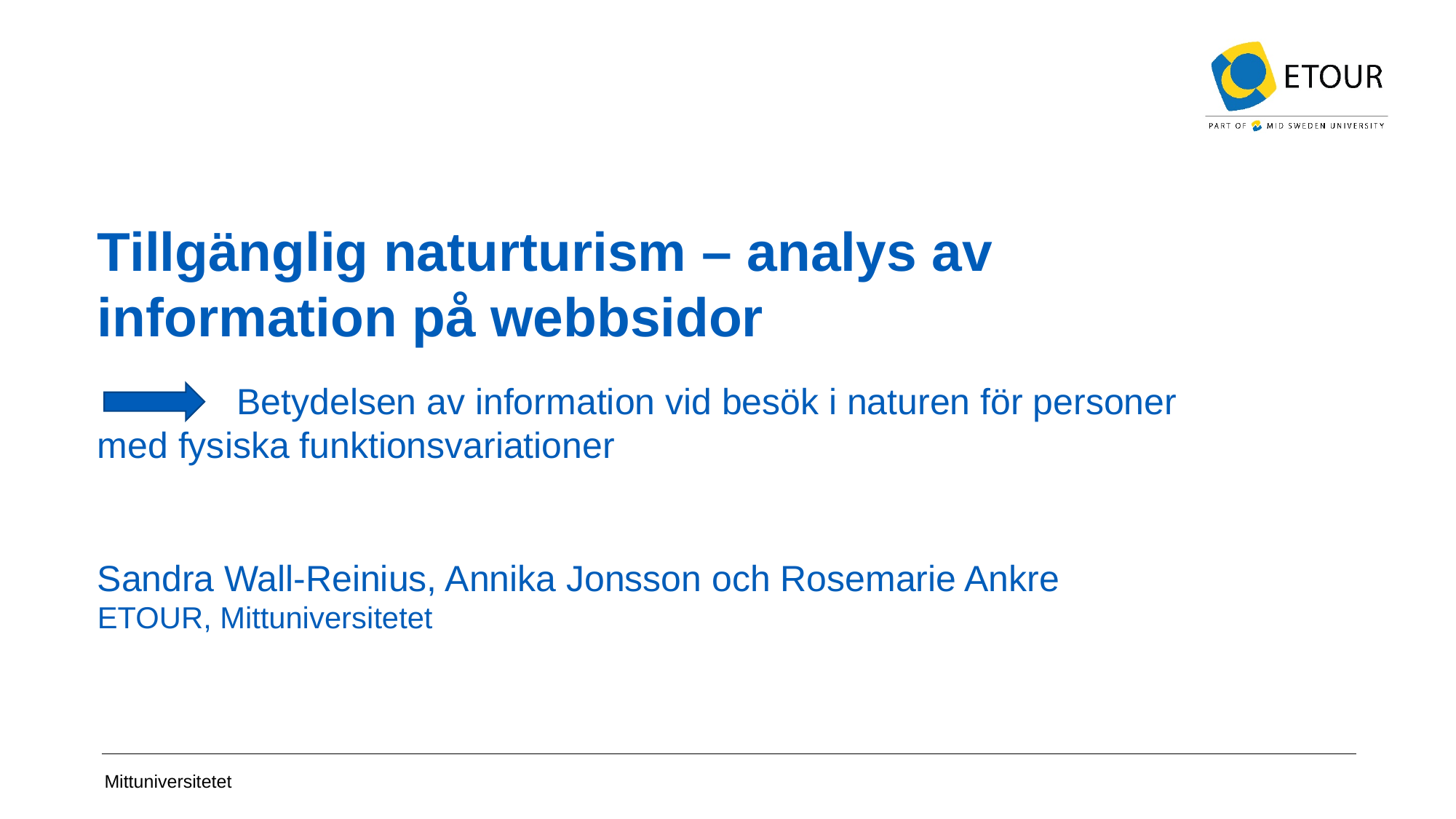

# Tillgänglig naturturism – analys av information på webbsidor
	   Betydelsen av information vid besök i naturen för personer med fysiska funktionsvariationer

Sandra Wall-Reinius, Annika Jonsson och Rosemarie Ankre
ETOUR, Mittuniversitetet